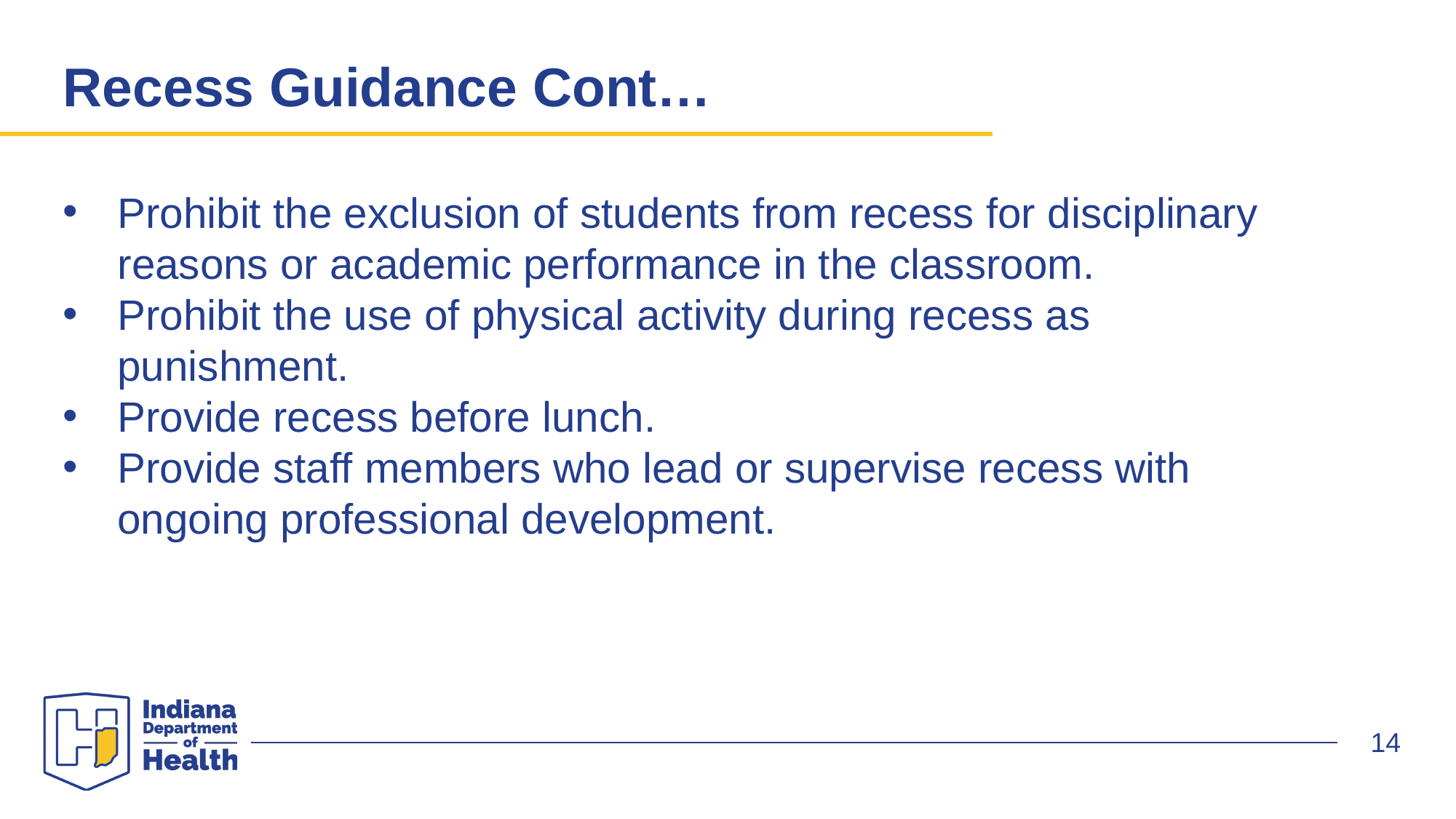

# Recess Guidance Cont…
Prohibit the exclusion of students from recess for disciplinary reasons or academic performance in the classroom.
Prohibit the use of physical activity during recess as punishment.
Provide recess before lunch.
Provide staff members who lead or supervise recess with ongoing professional development.
14